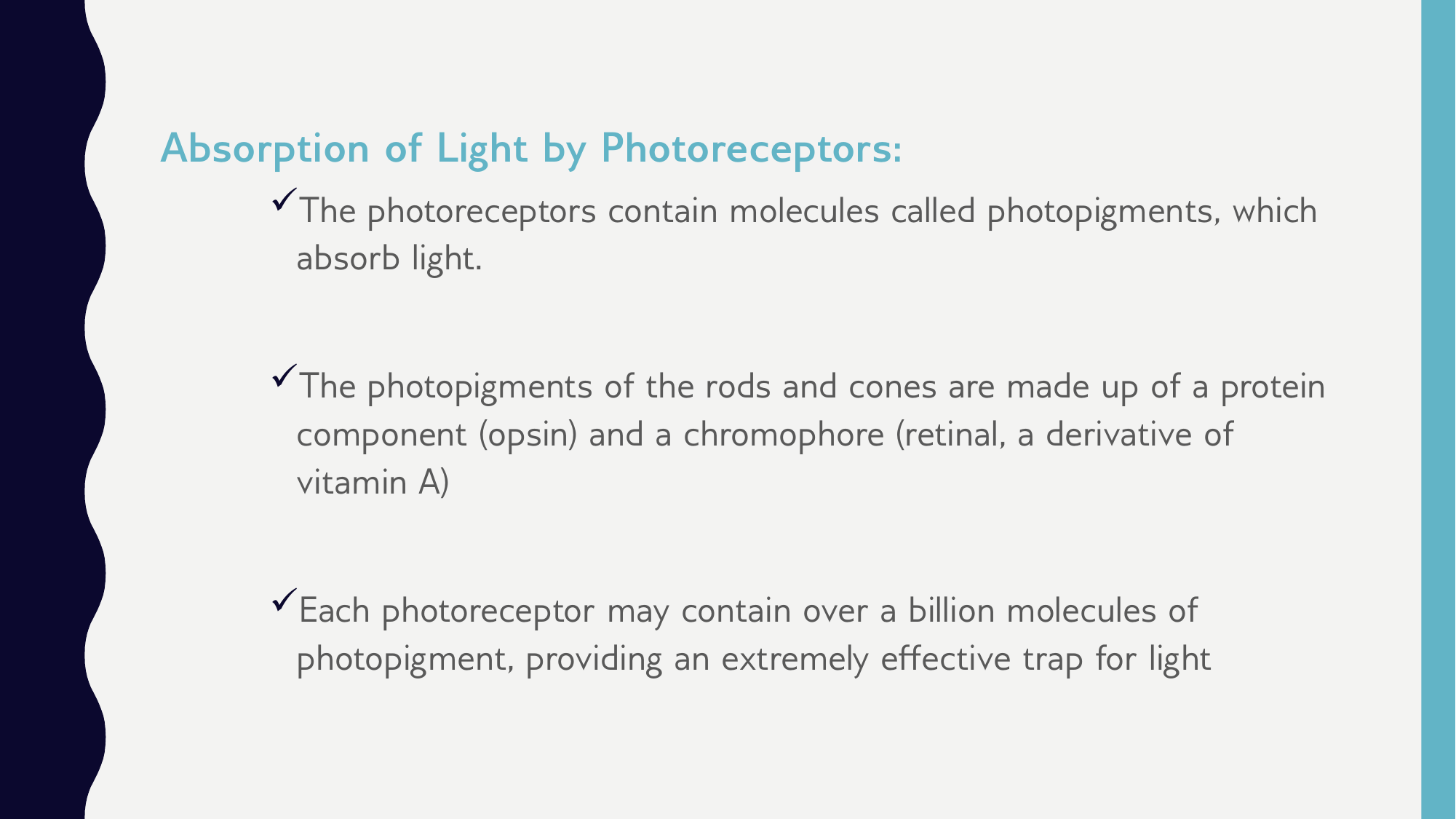

Absorption of Light by Photoreceptors:
The photoreceptors contain molecules called photopigments, which absorb light.

The photopigments of the rods and cones are made up of a protein component (opsin) and a chromophore (retinal, a derivative of vitamin A)

Each photoreceptor may contain over a billion molecules of photopigment, providing an extremely effective trap for light